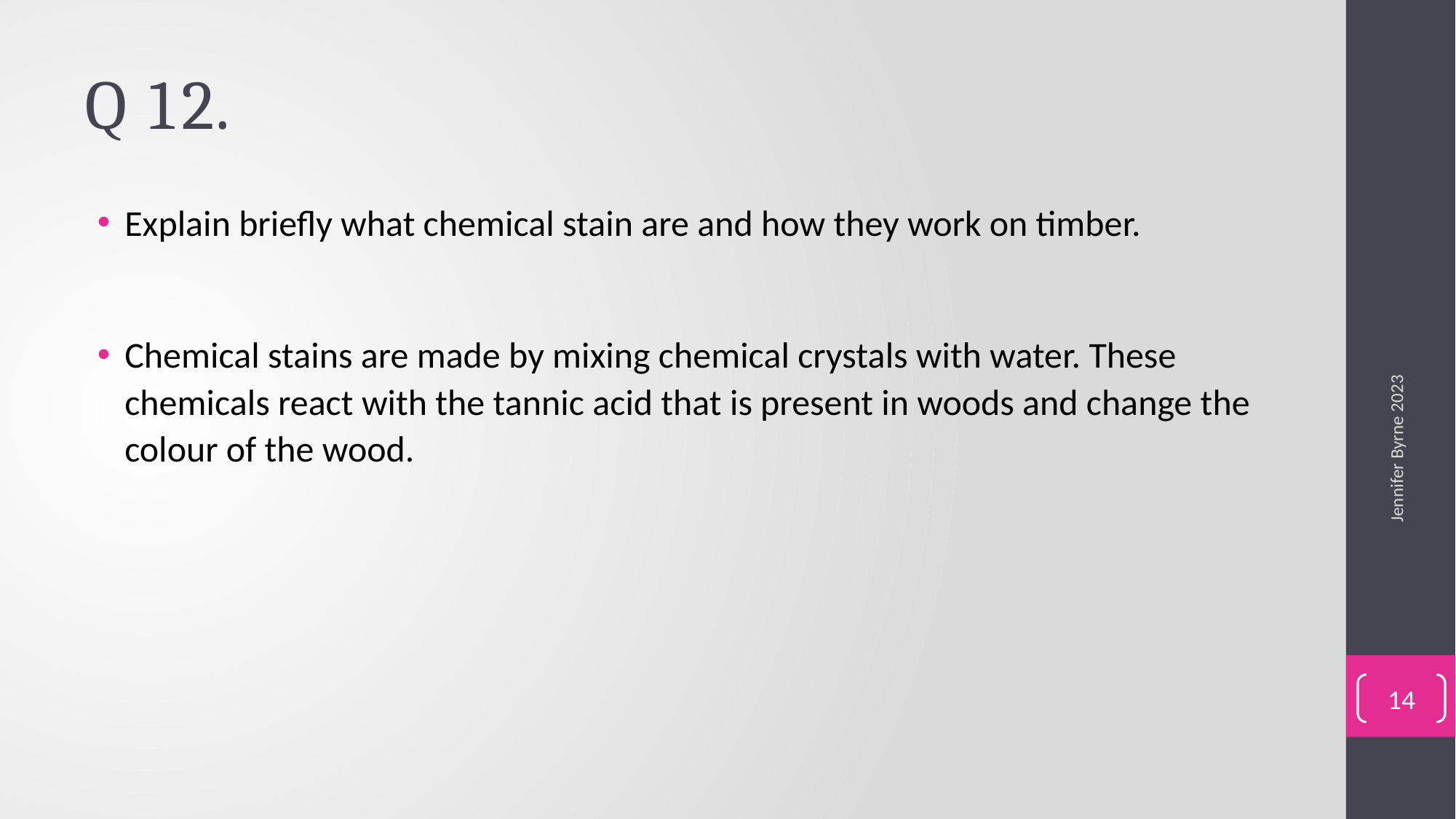

# Q 12.
Explain briefly what chemical stain are and how they work on timber.

Chemical stains are made by mixing chemical crystals with water. These chemicals react with the tannic acid that is present in woods and change the colour of the wood.

Jennifer Byrne 2023
14